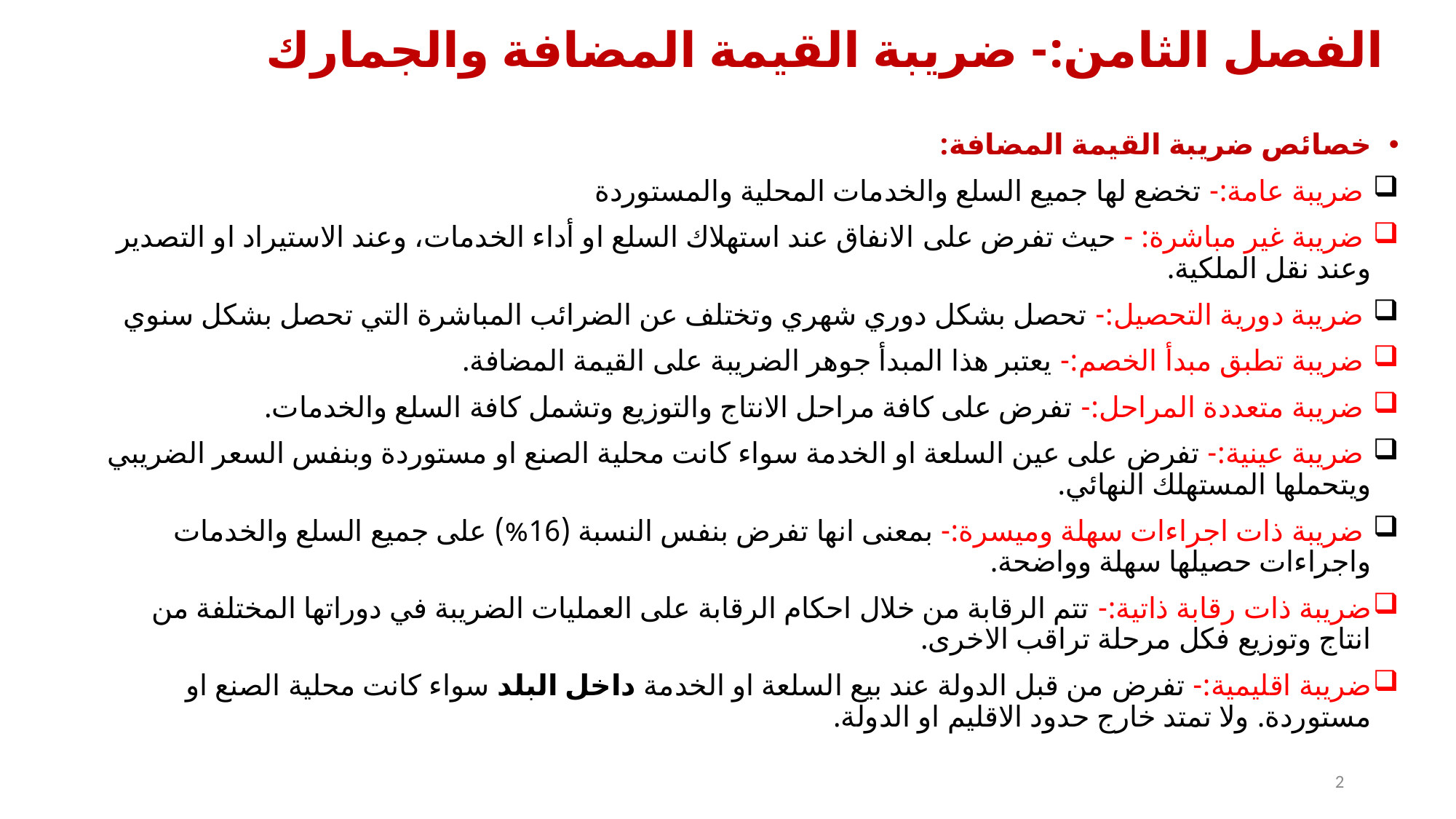

# الفصل الثامن:- ضريبة القيمة المضافة والجمارك
خصائص ضريبة القيمة المضافة:
 ضريبة عامة:- تخضع لها جميع السلع والخدمات المحلية والمستوردة
 ضريبة غير مباشرة: - حيث تفرض على الانفاق عند استهلاك السلع او أداء الخدمات، وعند الاستيراد او التصدير وعند نقل الملكية.
 ضريبة دورية التحصيل:- تحصل بشكل دوري شهري وتختلف عن الضرائب المباشرة التي تحصل بشكل سنوي
 ضريبة تطبق مبدأ الخصم:- يعتبر هذا المبدأ جوهر الضريبة على القيمة المضافة.
 ضريبة متعددة المراحل:- تفرض على كافة مراحل الانتاج والتوزيع وتشمل كافة السلع والخدمات.
 ضريبة عينية:- تفرض على عين السلعة او الخدمة سواء كانت محلية الصنع او مستوردة وبنفس السعر الضريبي ويتحملها المستهلك النهائي.
 ضريبة ذات اجراءات سهلة وميسرة:- بمعنى انها تفرض بنفس النسبة (16%) على جميع السلع والخدمات واجراءات حصيلها سهلة وواضحة.
ضريبة ذات رقابة ذاتية:- تتم الرقابة من خلال احكام الرقابة على العمليات الضريبة في دوراتها المختلفة من انتاج وتوزيع فكل مرحلة تراقب الاخرى.
ضريبة اقليمية:- تفرض من قبل الدولة عند بيع السلعة او الخدمة داخل البلد سواء كانت محلية الصنع او مستوردة. ولا تمتد خارج حدود الاقليم او الدولة.

2